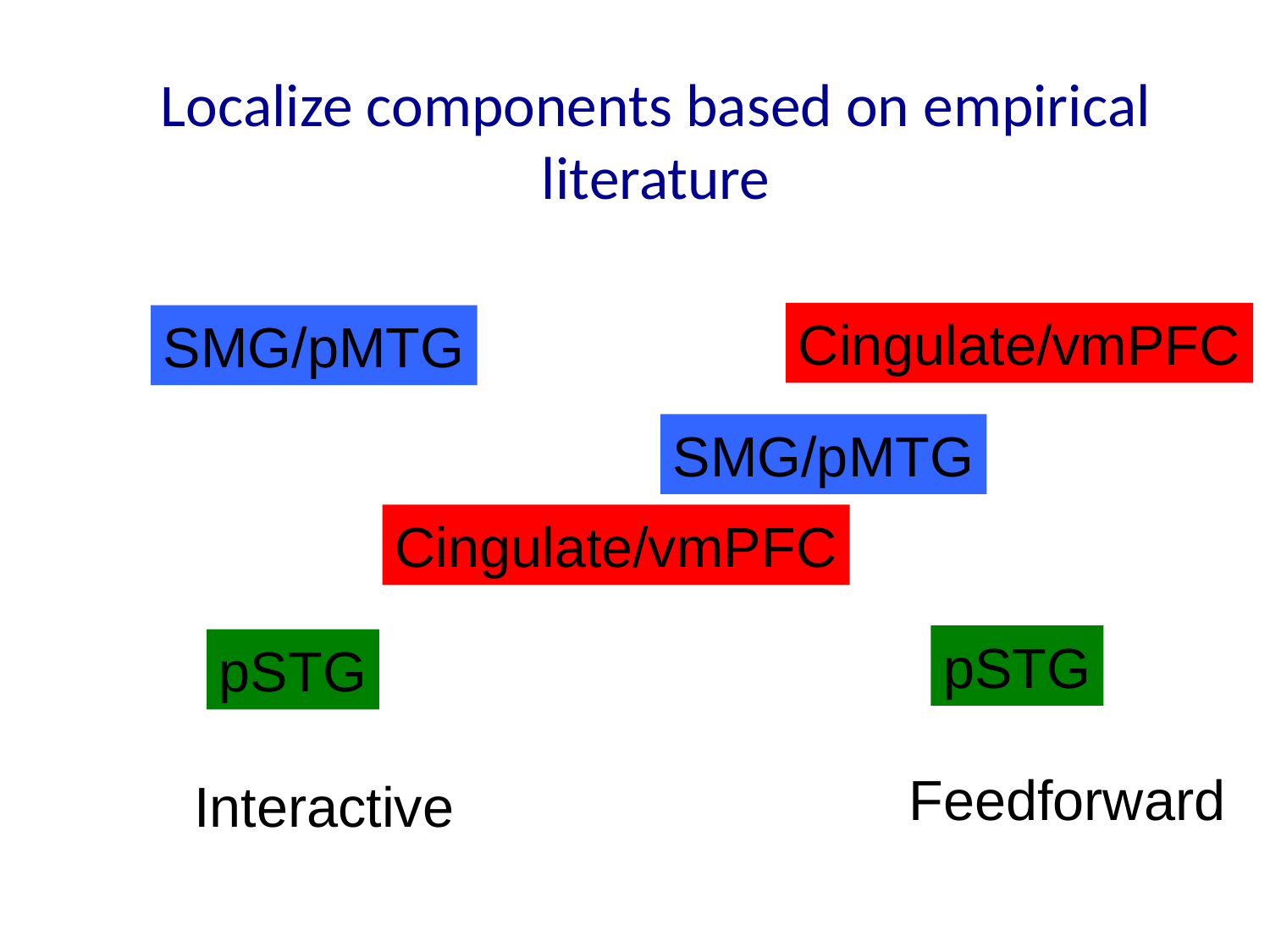

Localize components based on empirical literature
Cingulate/vmPFC
SMG/pMTG
SMG/pMTG
Cingulate/vmPFC
pSTG
pSTG
Feedforward
Interactive